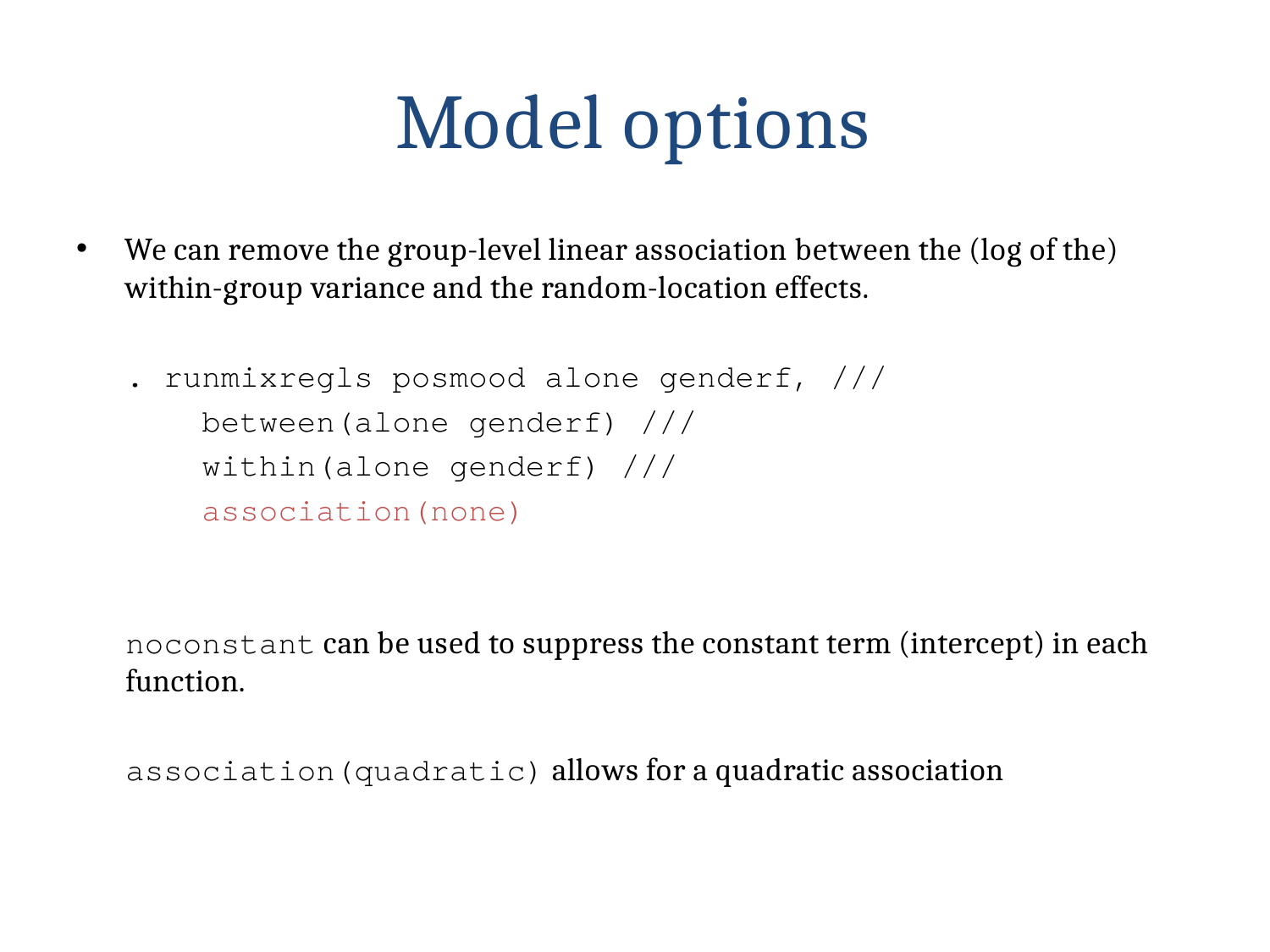

# Model options
We can remove the group-level linear association between the (log of the) within-group variance and the random-location effects.

. runmixregls posmood alone genderf, ///
    between(alone genderf) ///
    within(alone genderf) ///
    association(none)

noconstant can be used to suppress the constant term (intercept) in each function.

association(quadratic) allows for a quadratic association